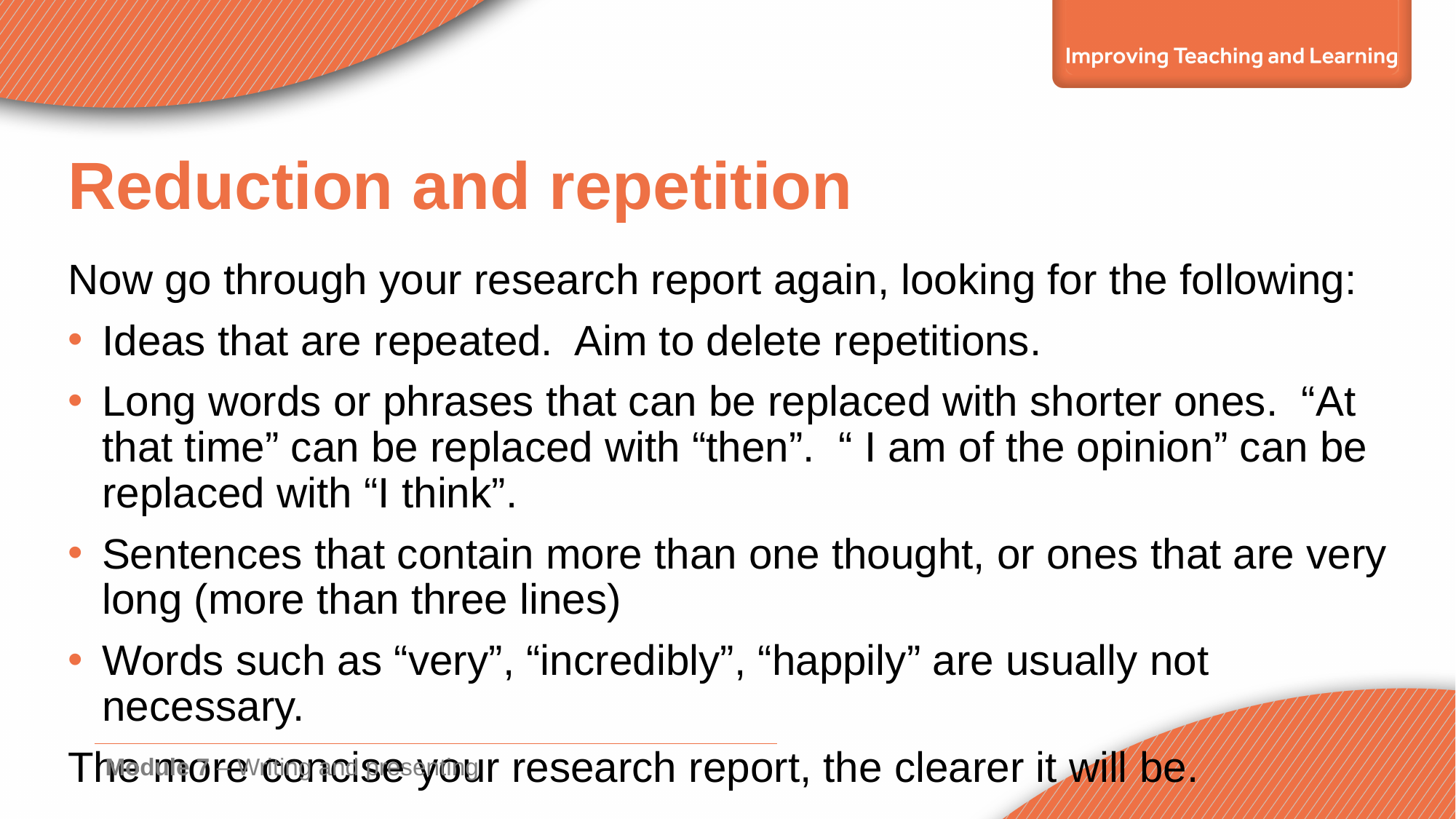

Reduction and repetition
Now go through your research report again, looking for the following:
Ideas that are repeated.  Aim to delete repetitions.
Long words or phrases that can be replaced with shorter ones.  “At that time” can be replaced with “then”.  “ I am of the opinion” can be replaced with “I think”.
Sentences that contain more than one thought, or ones that are very long (more than three lines)
Words such as “very”, “incredibly”, “happily” are usually not necessary.
The more concise your research report, the clearer it will be.

Module 7 – Writing and presenting